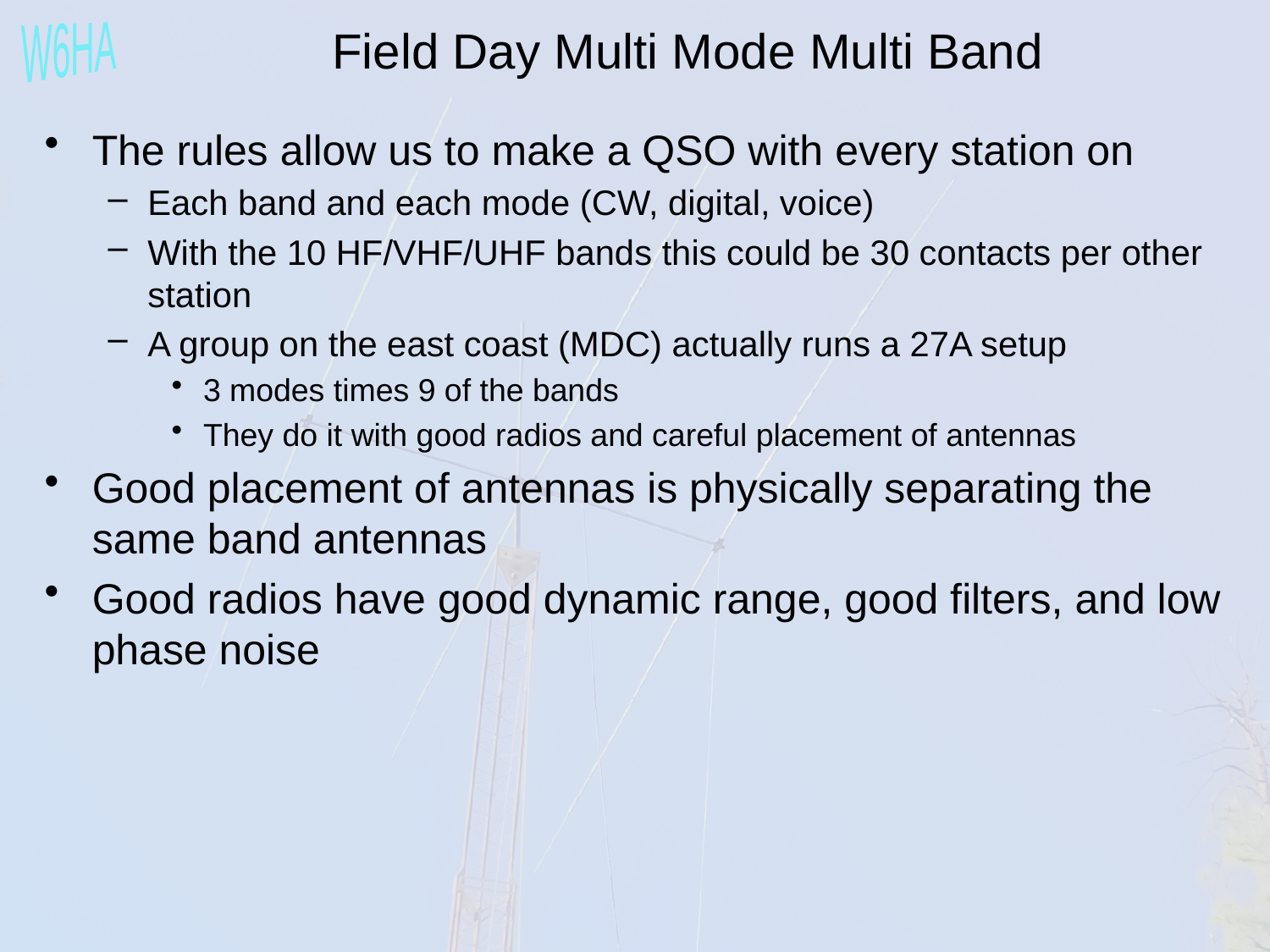

Field Day Multi Mode Multi Band
The rules allow us to make a QSO with every station on
Each band and each mode (CW, digital, voice)
With the 10 HF/VHF/UHF bands this could be 30 contacts per other station
A group on the east coast (MDC) actually runs a 27A setup
3 modes times 9 of the bands
They do it with good radios and careful placement of antennas
Good placement of antennas is physically separating the same band antennas
Good radios have good dynamic range, good filters, and low phase noise